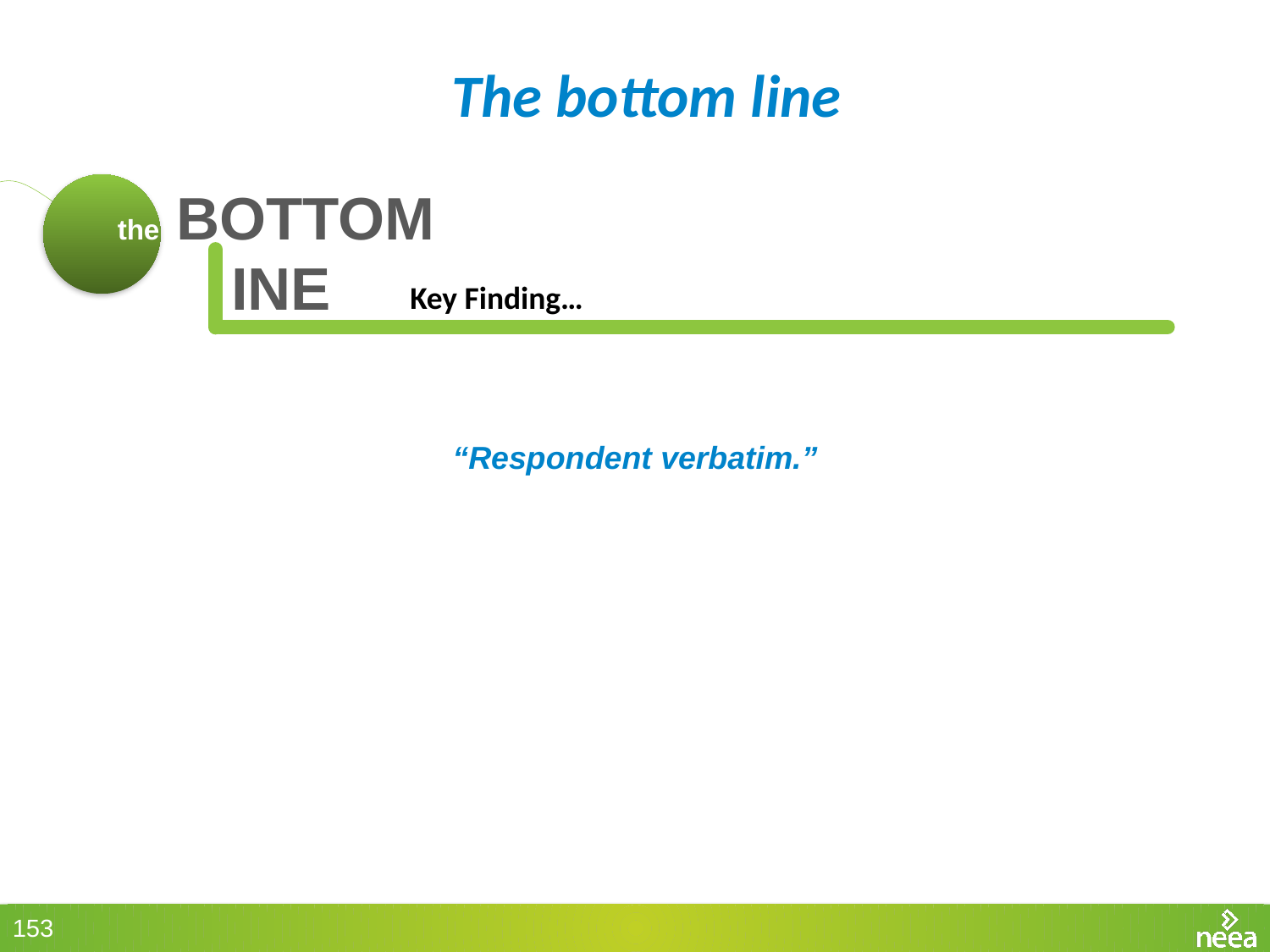

# The bottom line

the BOTTOM
INE
Key Finding…
“Respondent verbatim.”